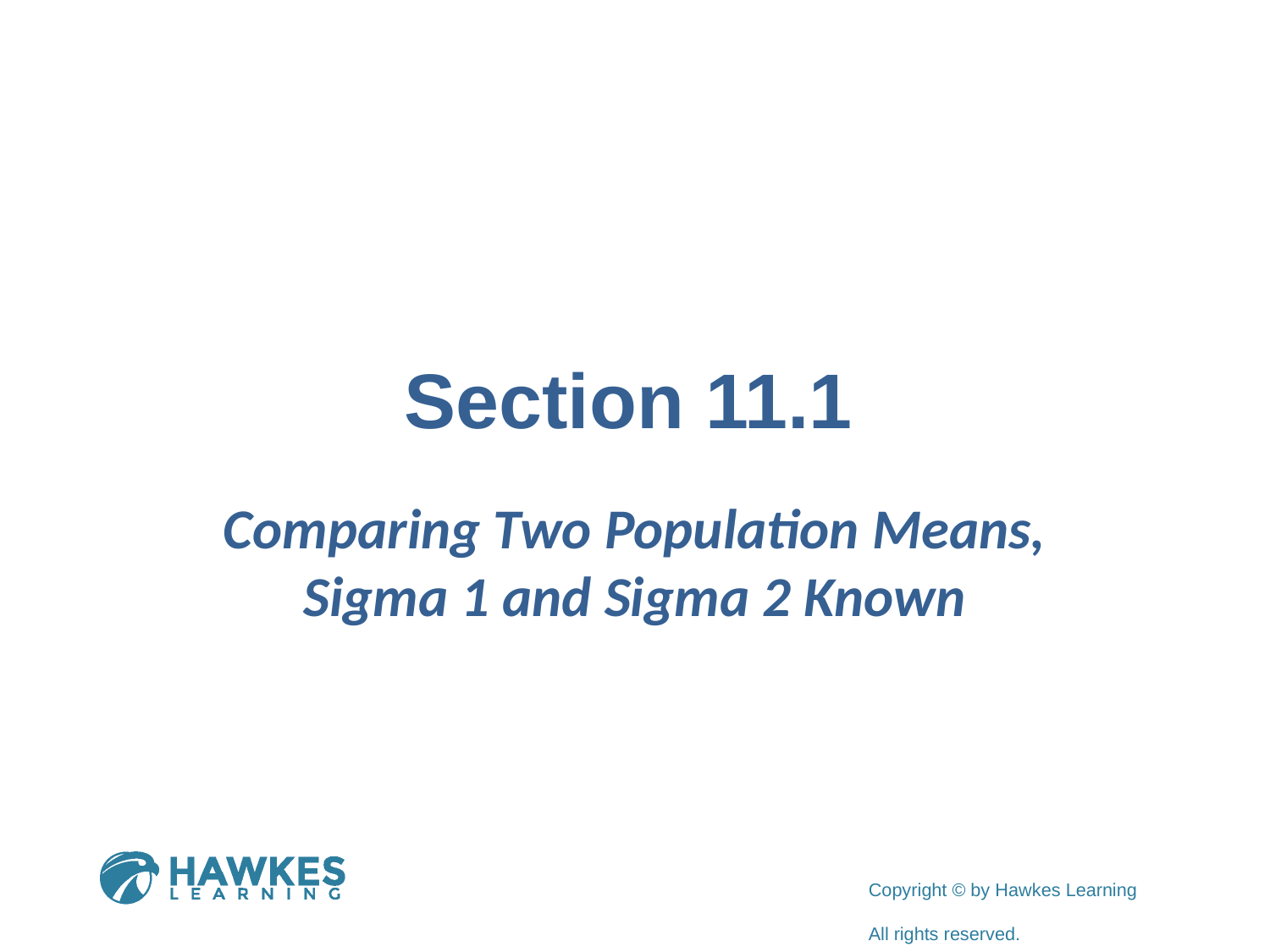

# Section 11.1
Comparing Two Population Means, Sigma 1 and Sigma 2 Known